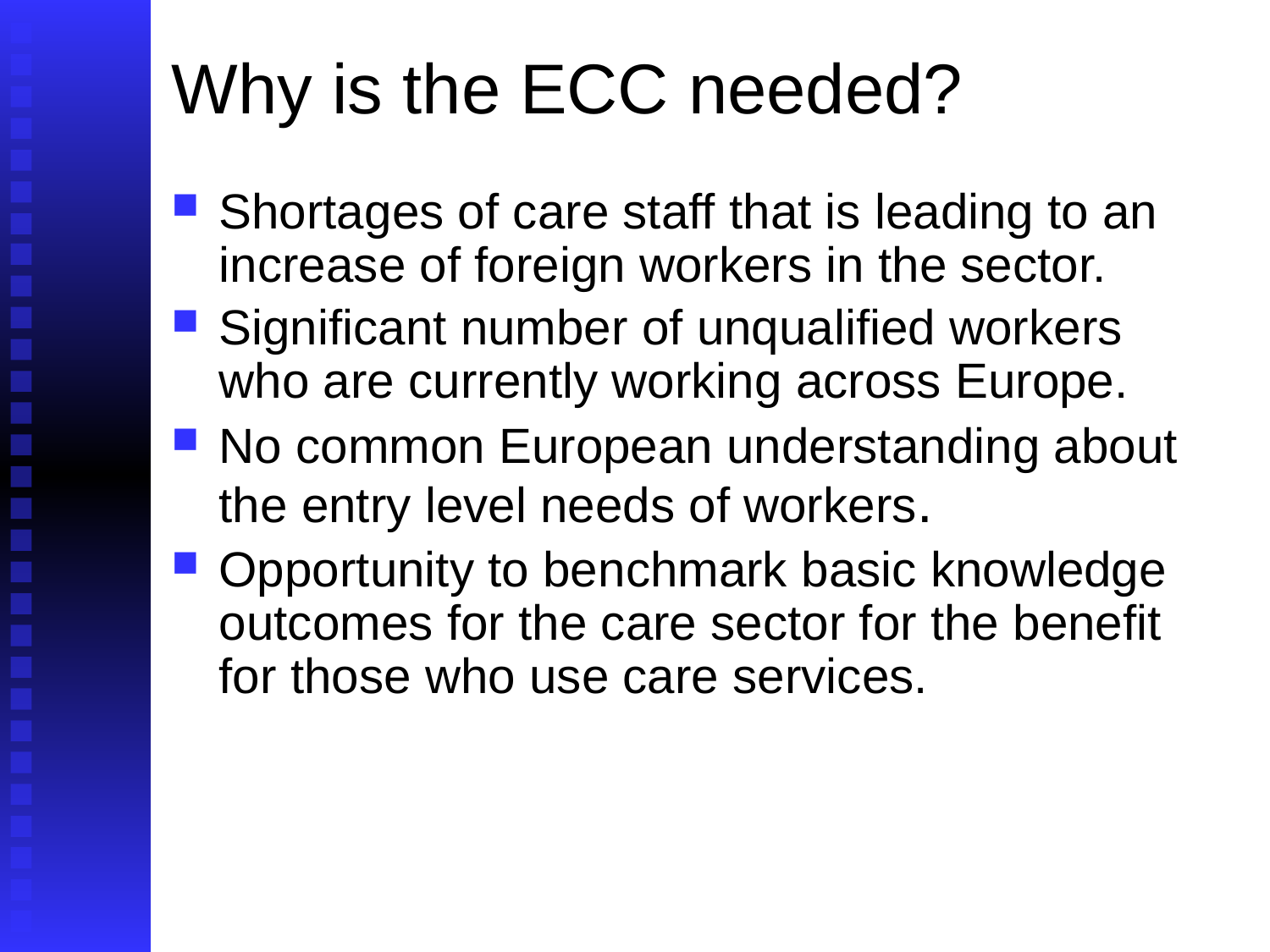

# Why is the ECC needed?
Shortages of care staff that is leading to an increase of foreign workers in the sector.
Significant number of unqualified workers who are currently working across Europe.
No common European understanding about the entry level needs of workers.
Opportunity to benchmark basic knowledge outcomes for the care sector for the benefit for those who use care services.